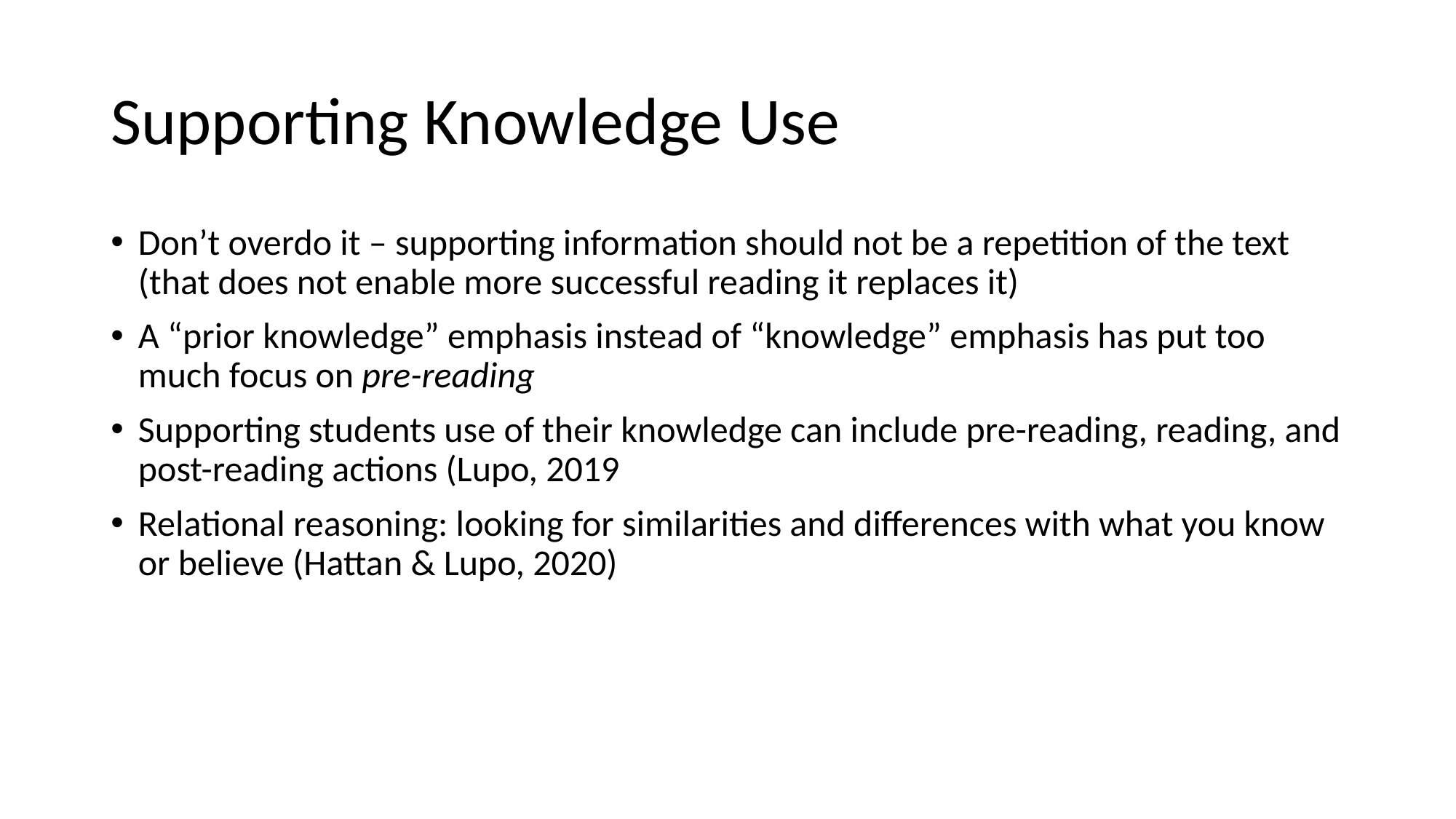

# Supporting Knowledge Use
Don’t overdo it – supporting information should not be a repetition of the text (that does not enable more successful reading it replaces it)
A “prior knowledge” emphasis instead of “knowledge” emphasis has put too much focus on pre-reading
Supporting students use of their knowledge can include pre-reading, reading, and post-reading actions (Lupo, 2019
Relational reasoning: looking for similarities and differences with what you know or believe (Hattan & Lupo, 2020)